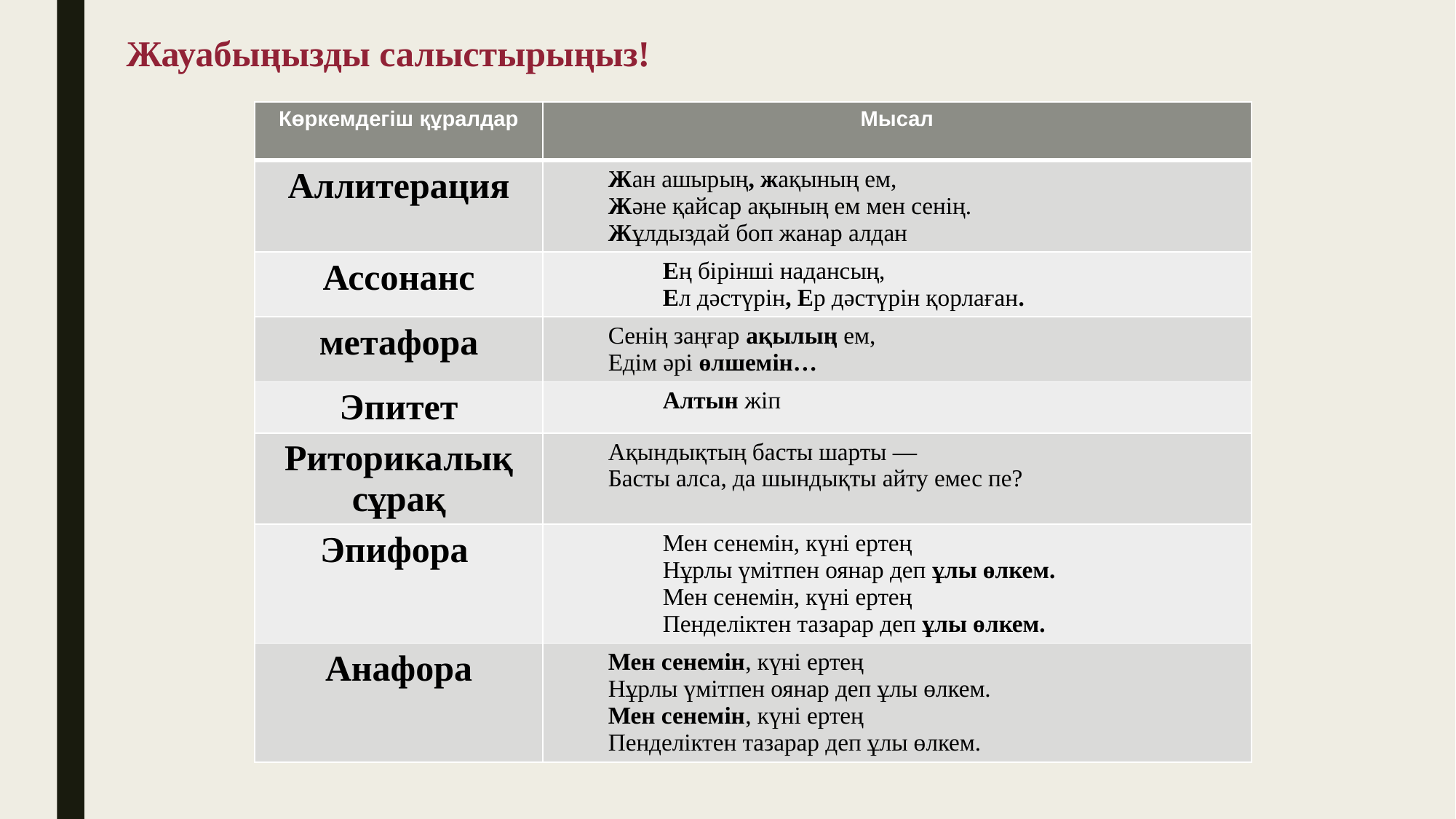

Жауабыңызды салыстырыңыз!
| Көркемдегіш құралдар | Мысал |
| --- | --- |
| Аллитерация | Жан ашырың, жақының ем, Және қайсар ақының ем мен сенің. Жұлдыздай боп жанар алдан |
| Ассонанс | Ең бірінші надансың, Ел дәстүрін, Ер дәстүрін қорлаған. |
| метафора | Сенің заңғар ақылың ем, Едім әрі өлшемін… |
| Эпитет | Алтын жіп |
| Риторикалық сұрақ | Ақындықтың басты шарты — Басты алса, да шындықты айту емес пе? |
| Эпифора | Мен сенемін, күні ертең Нұрлы үмітпен оянар деп ұлы өлкем. Мен сенемін, күні ертең Пенделіктен тазарар деп ұлы өлкем. |
| Анафора | Мен сенемін, күні ертең Нұрлы үмітпен оянар деп ұлы өлкем. Мен сенемін, күні ертең Пенделіктен тазарар деп ұлы өлкем. |